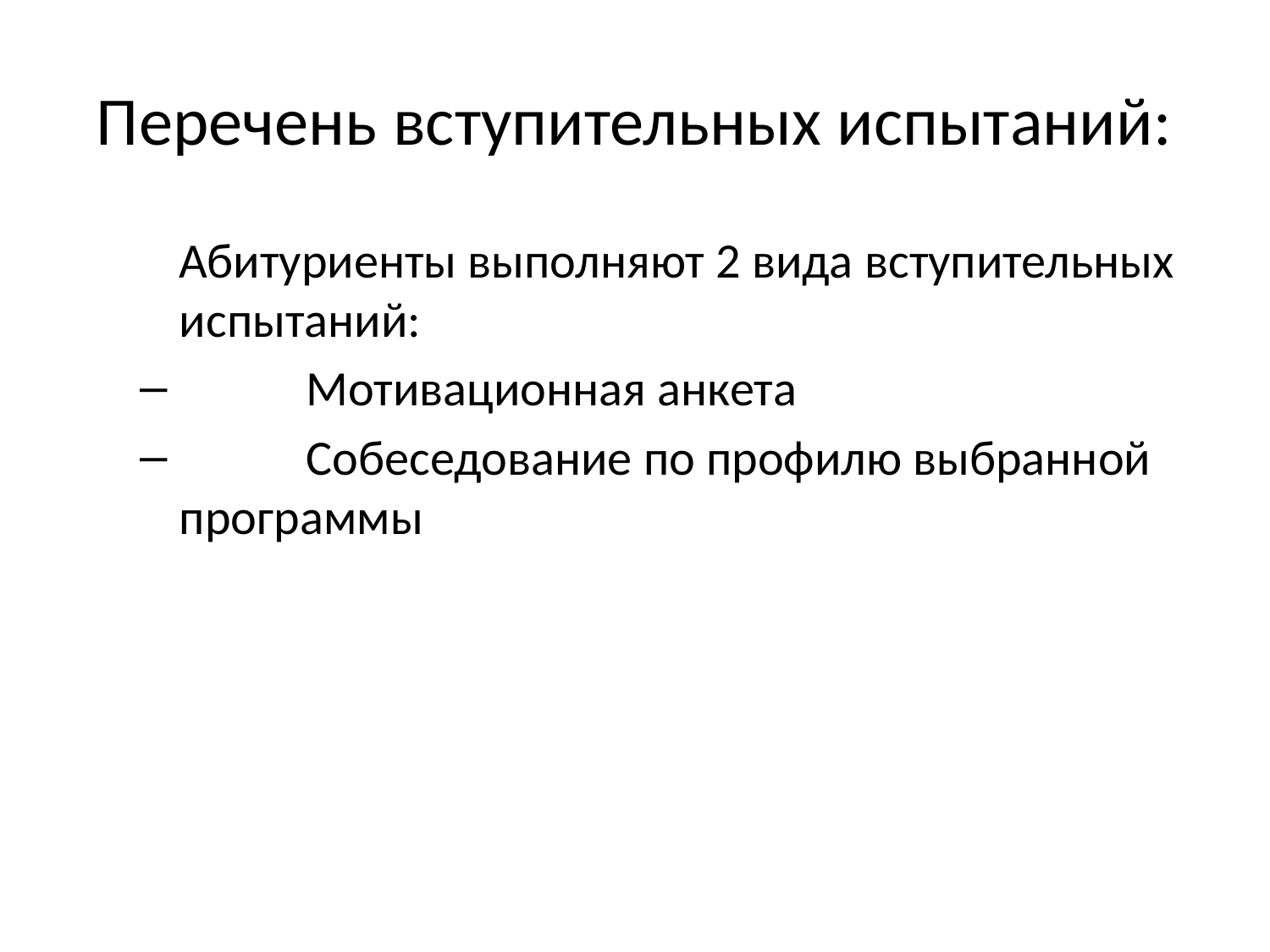

# Перечень вступительных испытаний:
	Абитуриенты выполняют 2 вида вступительных испытаний:
	Мотивационная анкета
	Собеседование по профилю выбранной программы